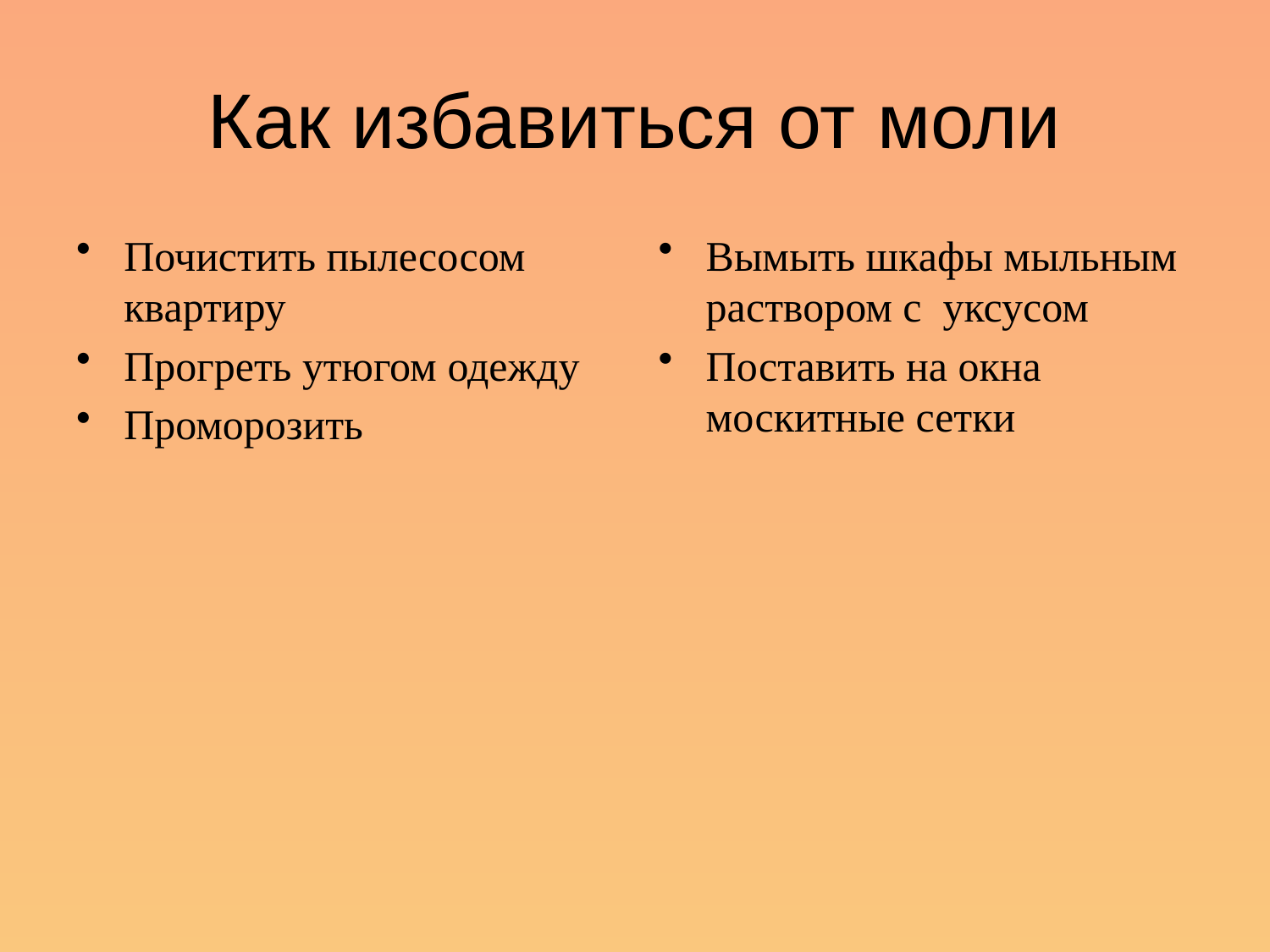

# Как избавиться от моли
Почистить пылесосом квартиру
Прогреть утюгом одежду
Проморозить
Вымыть шкафы мыльным раствором с  уксусом
Поставить на окна москитные сетки